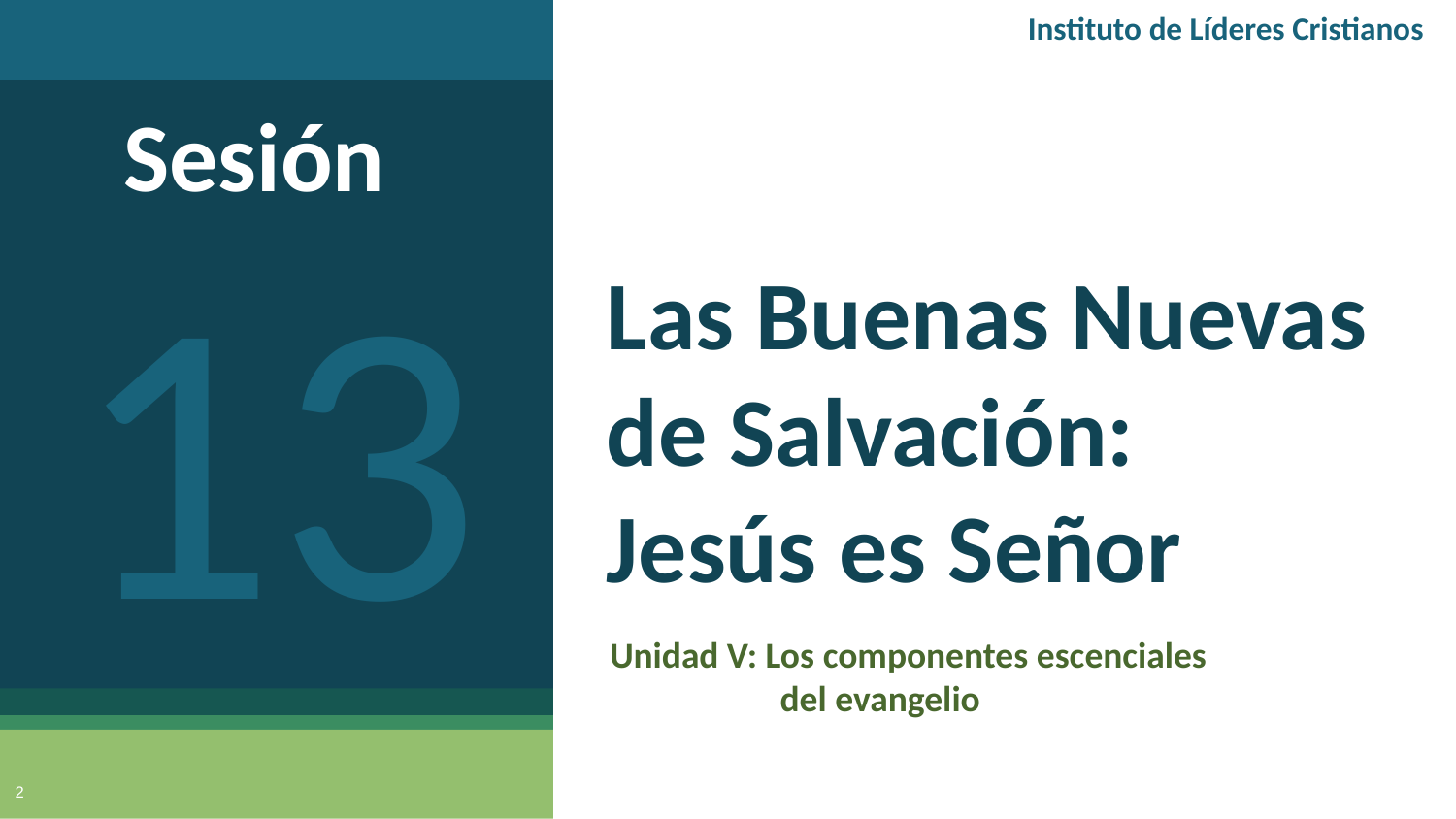

Instituto de Líderes Cristianos

Sesión
13
# Las Buenas Nuevas de Salvación: Jesús es Señor
Unidad V: Los componentes escenciales
	   del evangelio
2